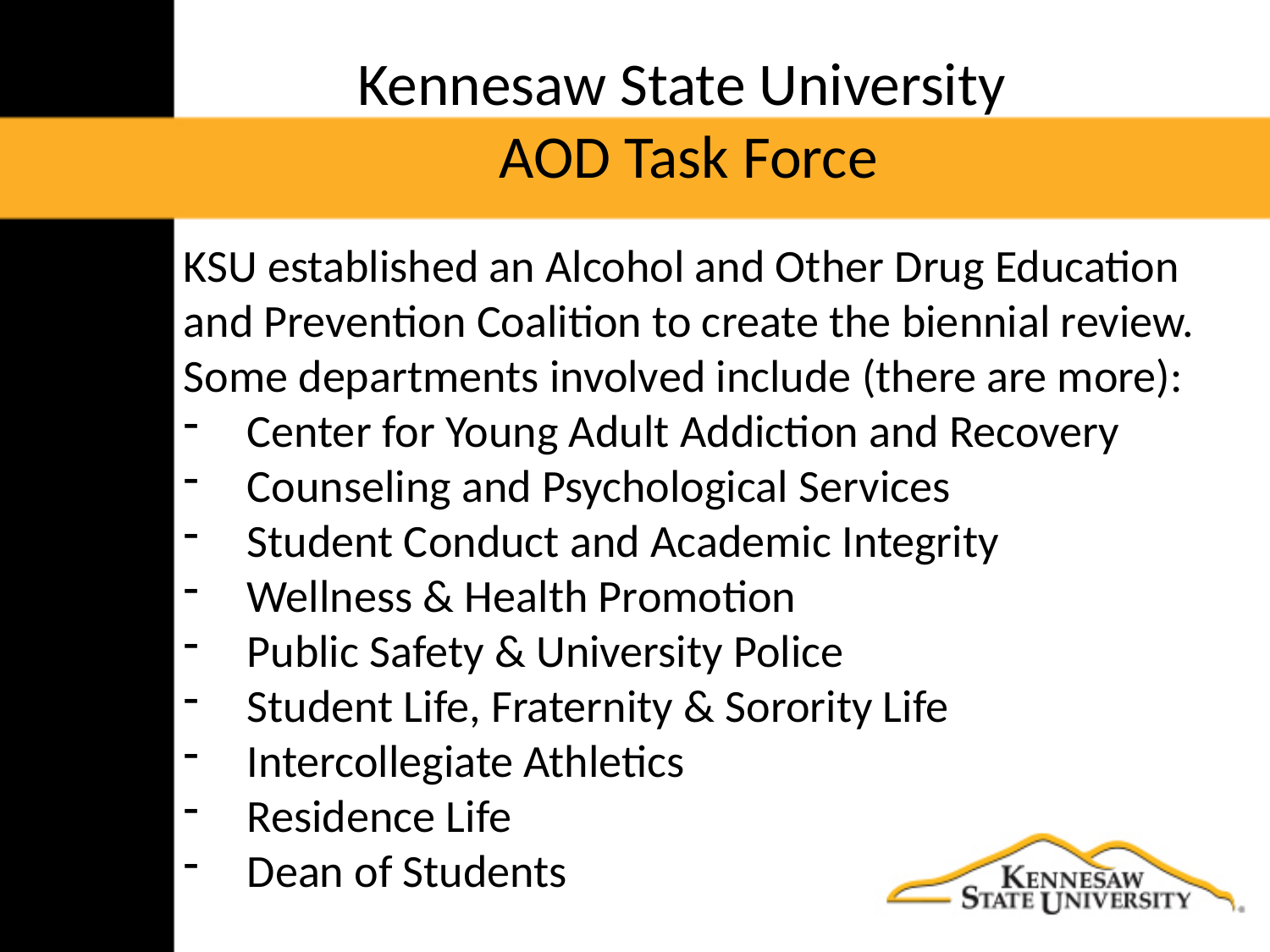

# Kennesaw State University AOD Task Force
KSU established an Alcohol and Other Drug Education and Prevention Coalition to create the biennial review. Some departments involved include (there are more):
Center for Young Adult Addiction and Recovery
Counseling and Psychological Services
Student Conduct and Academic Integrity
Wellness & Health Promotion
Public Safety & University Police
Student Life, Fraternity & Sorority Life
Intercollegiate Athletics
Residence Life
Dean of Students